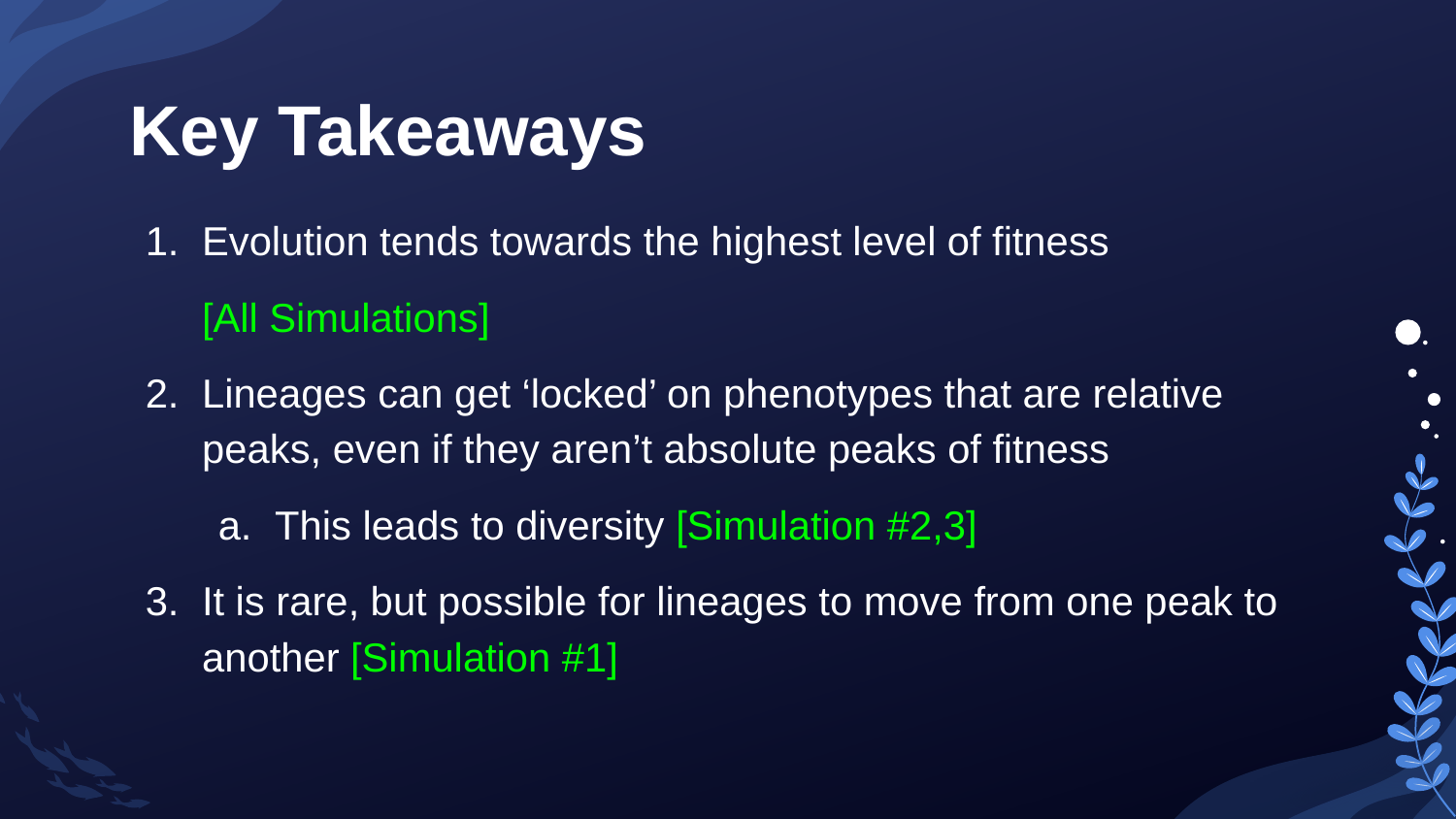

# Key Takeaways
Evolution tends towards the highest level of fitness
[All Simulations]
Lineages can get ‘locked’ on phenotypes that are relative peaks, even if they aren’t absolute peaks of fitness
This leads to diversity [Simulation #2,3]
It is rare, but possible for lineages to move from one peak to another [Simulation #1]